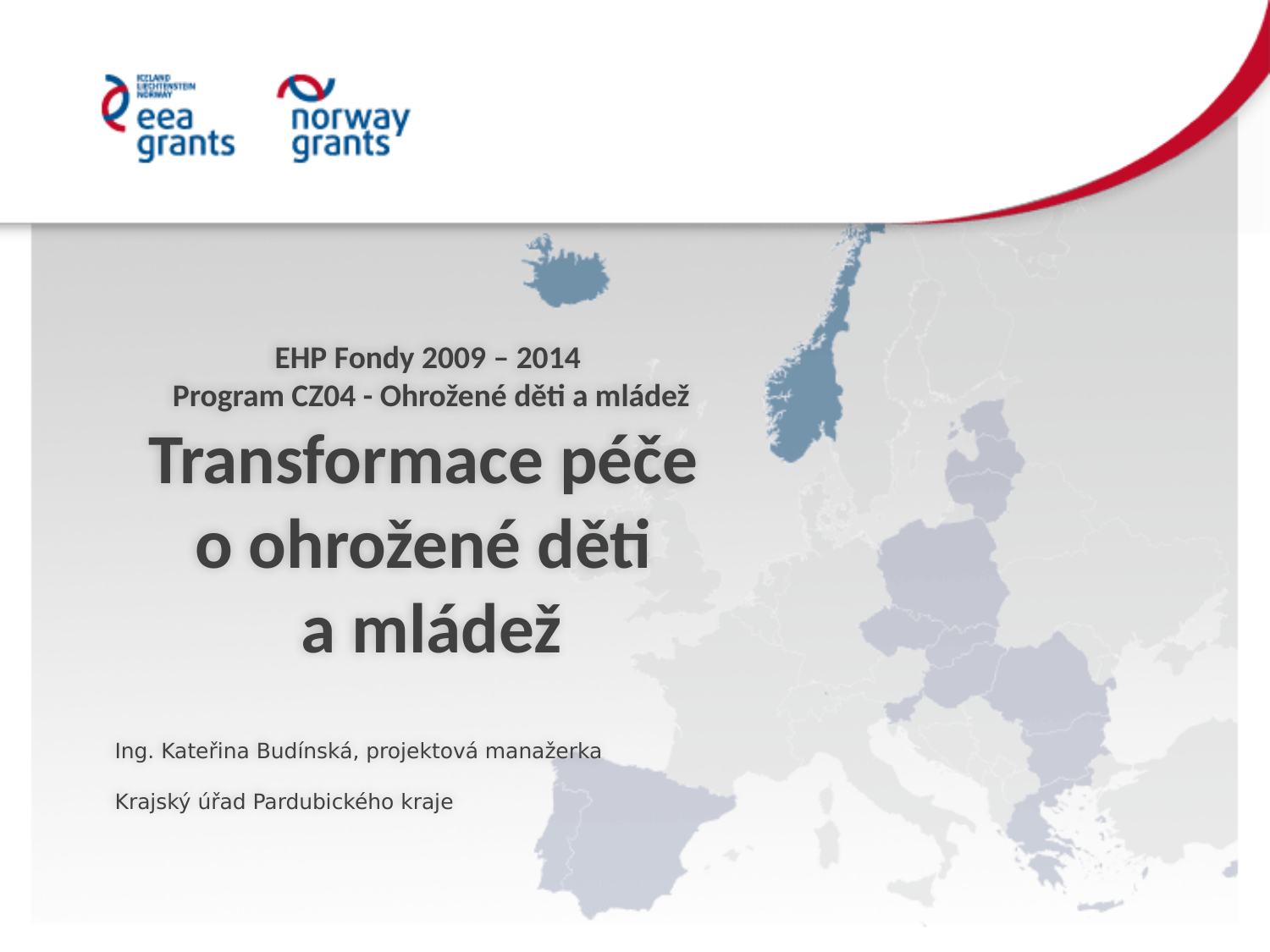

EHP Fondy 2009 – 2014
Program CZ04 - Ohrožené děti a mládež
Transformace péče
o ohrožené děti
a mládež

Ing. Kateřina Budínská, projektová manažerka

Krajský úřad Pardubického kraje